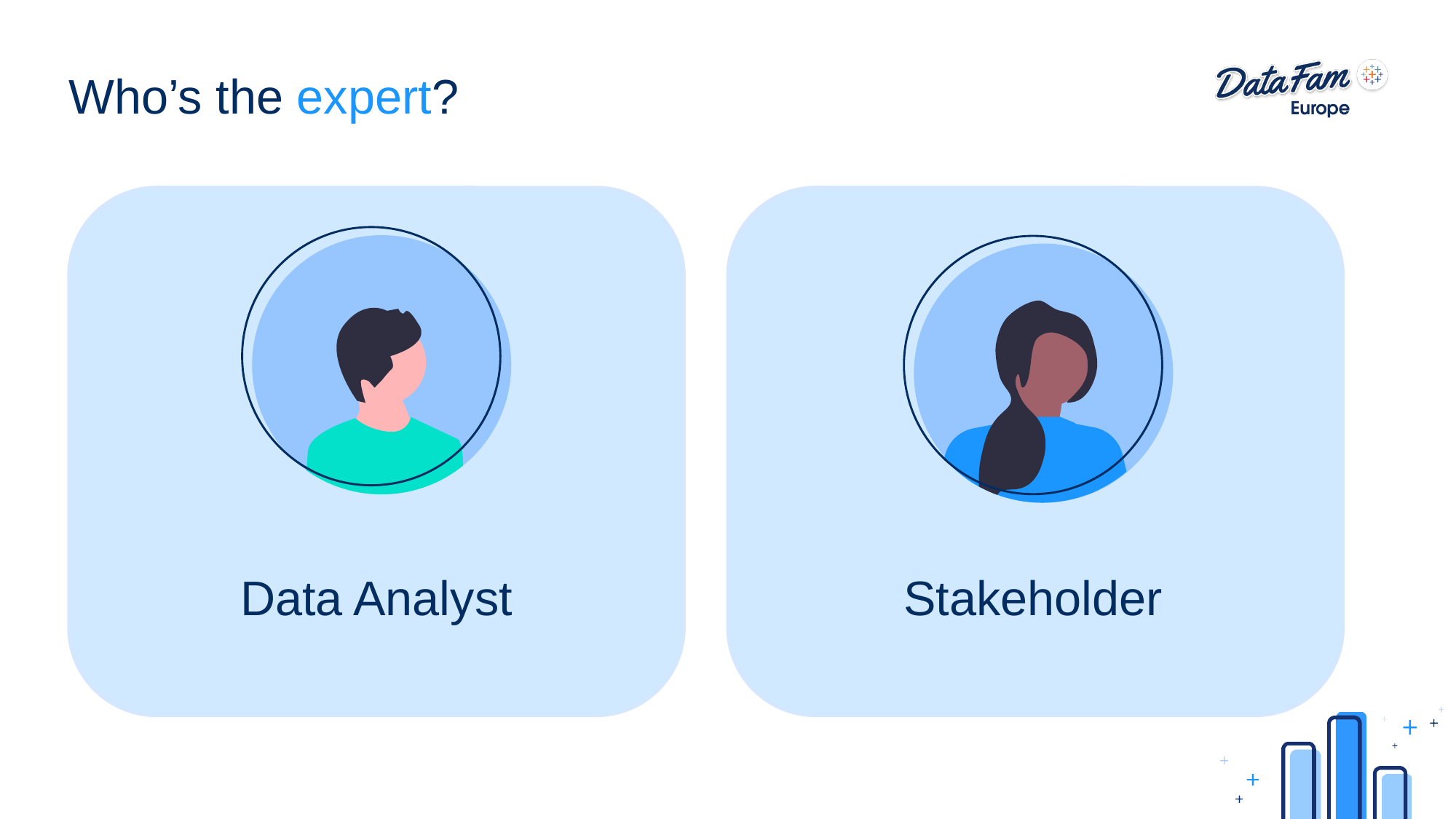

# Who’s the expert?

Data Analyst
Stakeholder